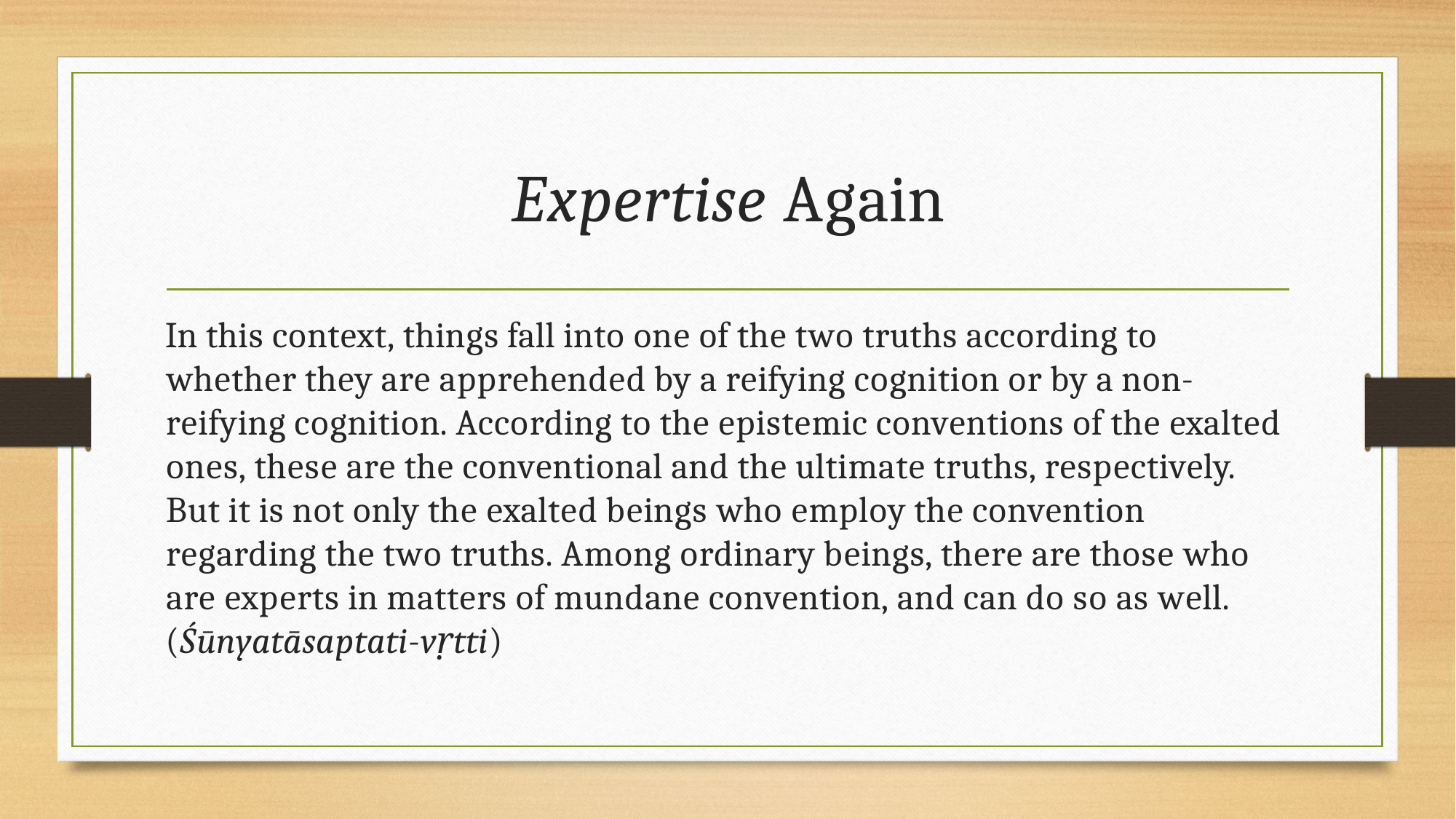

# Expertise Again
In this context, things fall into one of the two truths according to whether they are apprehended by a reifying cognition or by a non-reifying cognition. According to the epistemic conventions of the exalted ones, these are the conventional and the ultimate truths, respectively. But it is not only the exalted beings who employ the convention regarding the two truths. Among ordinary beings, there are those who are experts in matters of mundane convention, and can do so as well.  (Śūnyatāsaptati-vṛtti)